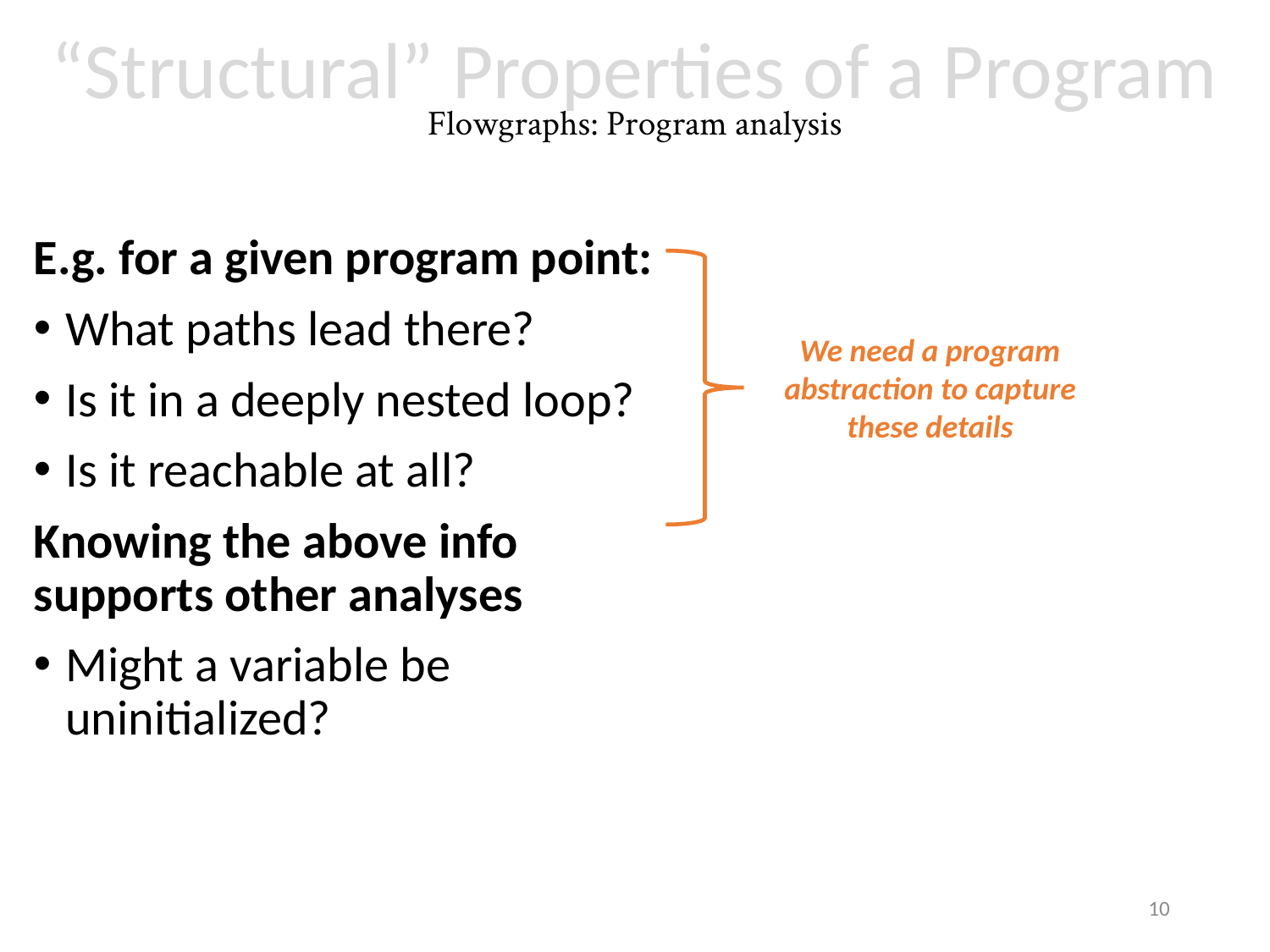

# “Structural” Properties of a Program Flowgraphs: Program analysis
E.g. for a given program point:
What paths lead there?
Is it in a deeply nested loop?
Is it reachable at all?
Knowing the above info supports other analyses
Might a variable be uninitialized?

We need a program abstraction to capture these details
10